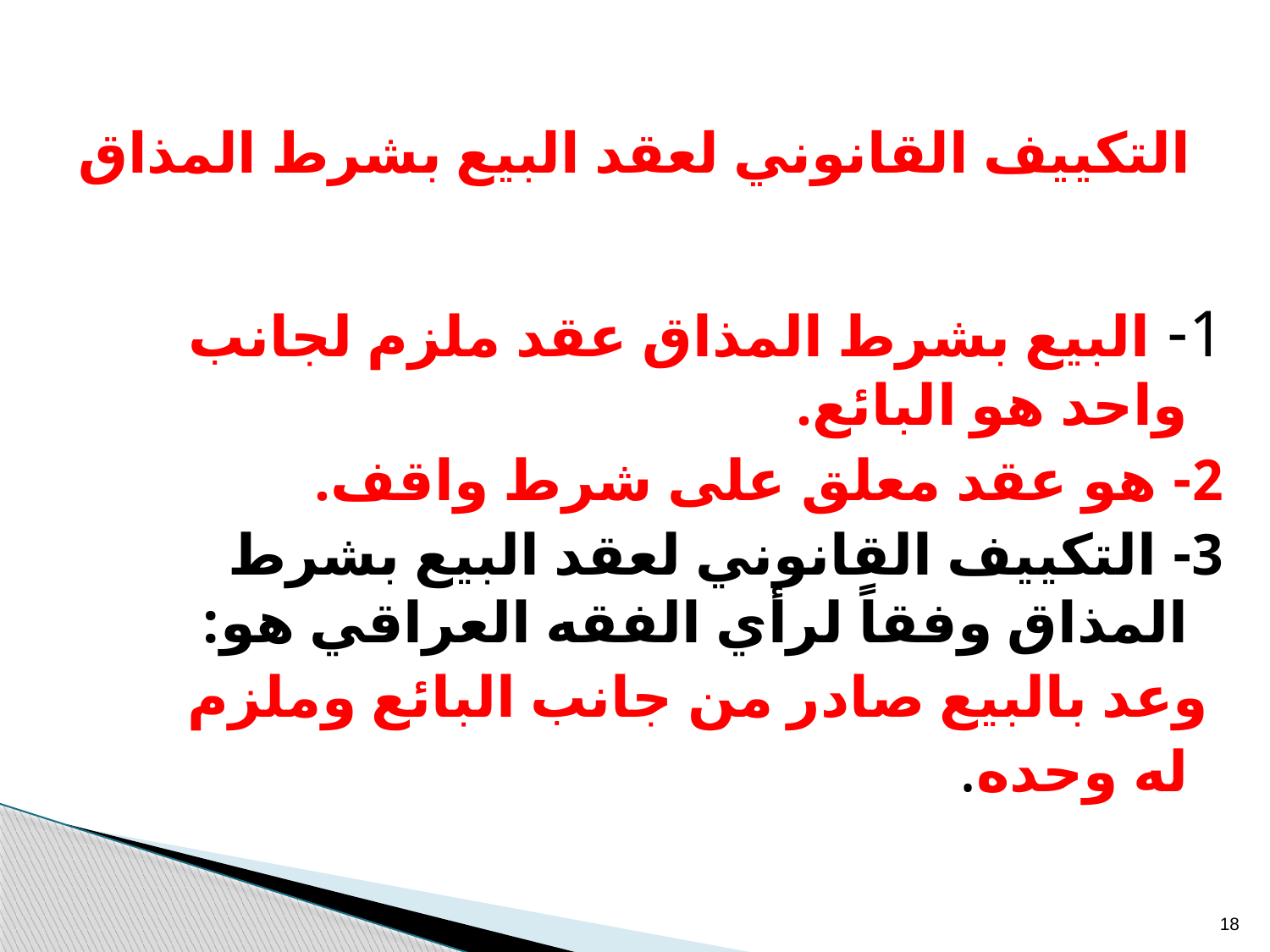

# التكييف القانوني لعقد البيع بشرط المذاق
1- البيع بشرط المذاق عقد ملزم لجانب واحد هو البائع.
2- هو عقد معلق على شرط واقف.
3- التكييف القانوني لعقد البيع بشرط المذاق وفقاً لرأي الفقه العراقي هو:
 وعد بالبيع صادر من جانب البائع وملزم له وحده.

18